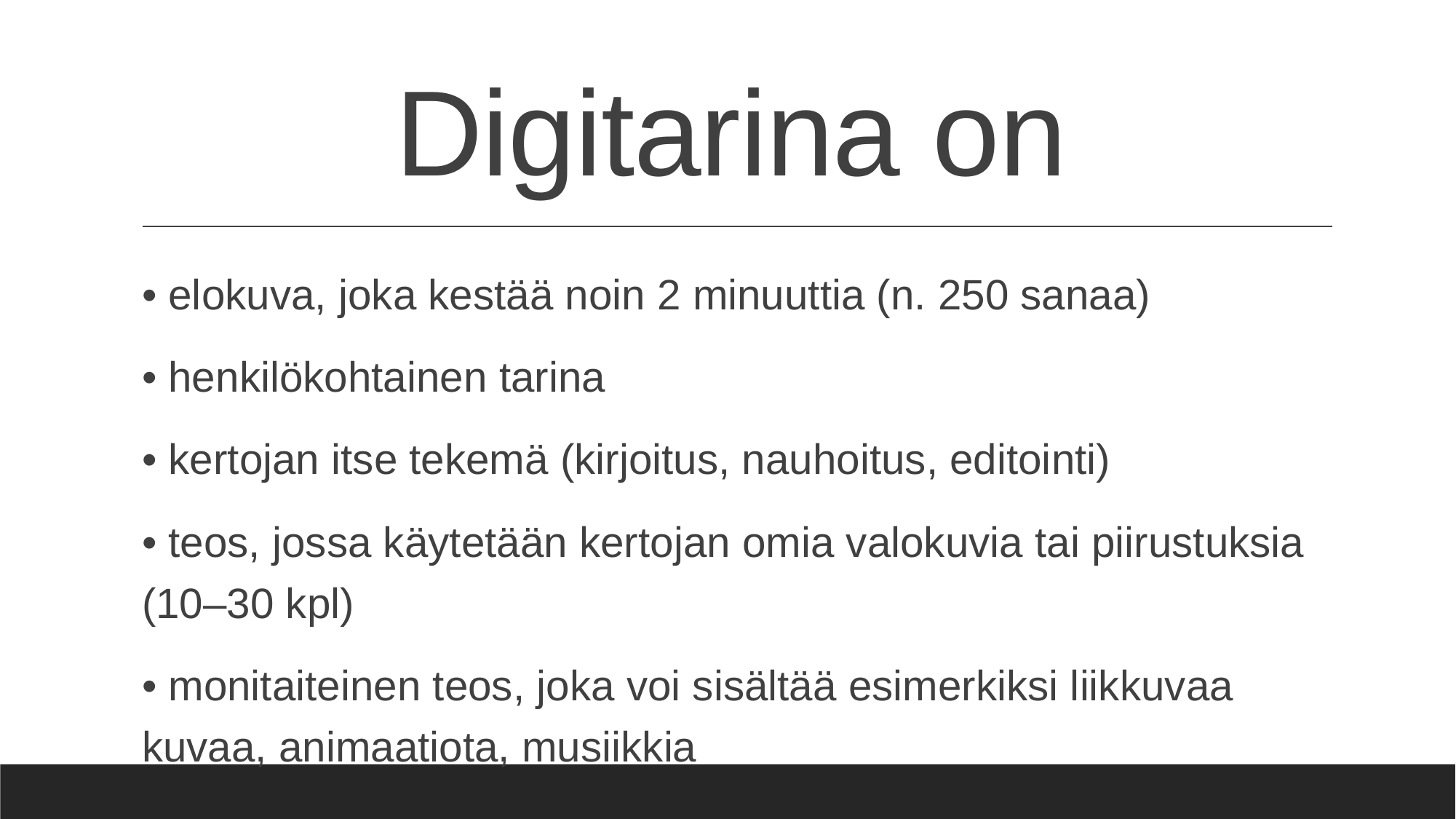

# Digitarina on
• elokuva, joka kestää noin 2 minuuttia (n. 250 sanaa)
• henkilökohtainen tarina
• kertojan itse tekemä (kirjoitus, nauhoitus, editointi)
• teos, jossa käytetään kertojan omia valokuvia tai piirustuksia (10–30 kpl)
• monitaiteinen teos, joka voi sisältää esimerkiksi liikkuvaa kuvaa, animaatiota, musiikkia